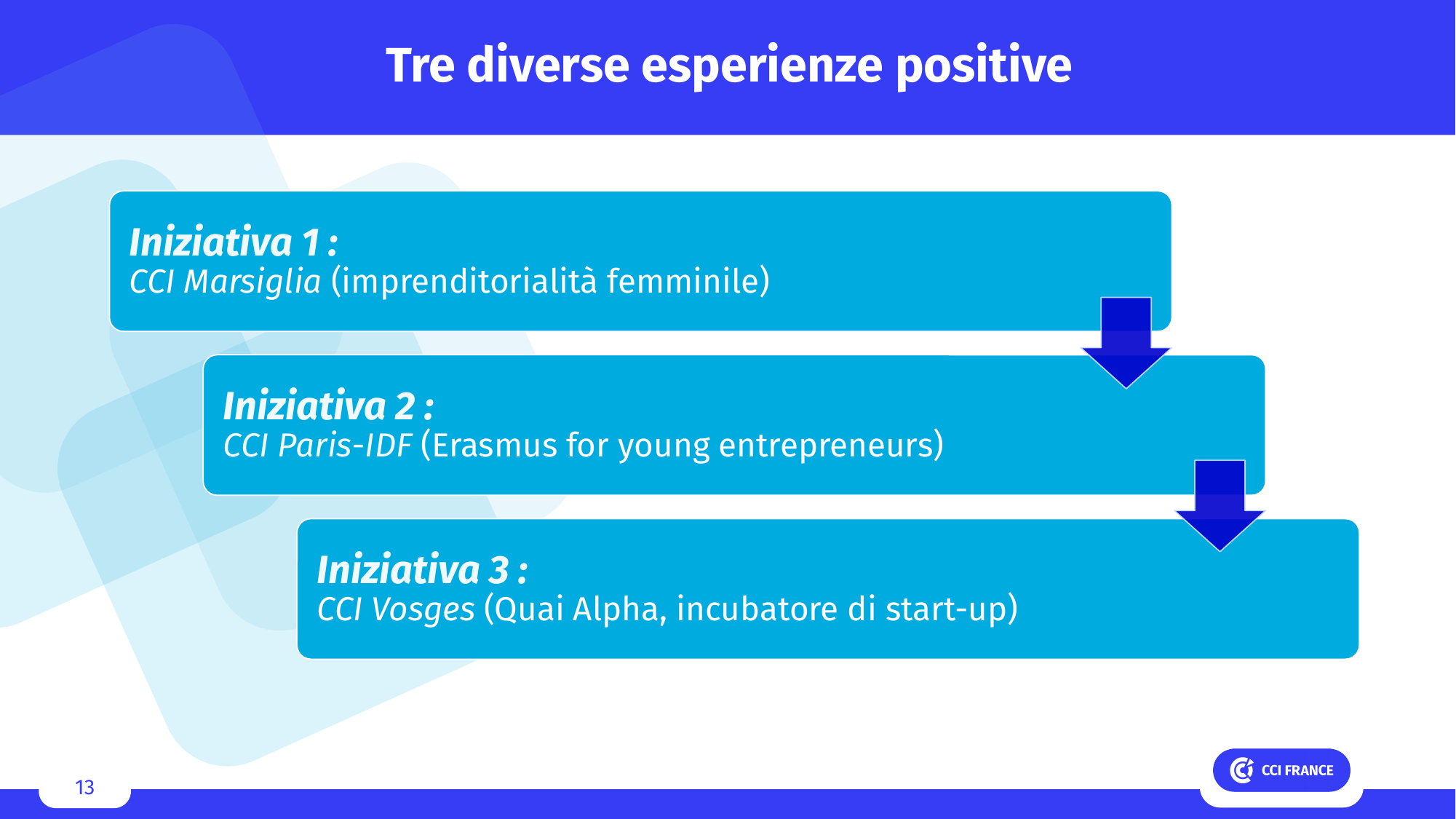

# Tre diverse esperienze positive
Iniziativa 1 :
CCI Marsiglia (imprenditorialità femminile)
Iniziativa 2 :
CCI Paris-IDF (Erasmus for young entrepreneurs)
Iniziativa 3 :
CCI Vosges (Quai Alpha, incubatore di start-up)

13